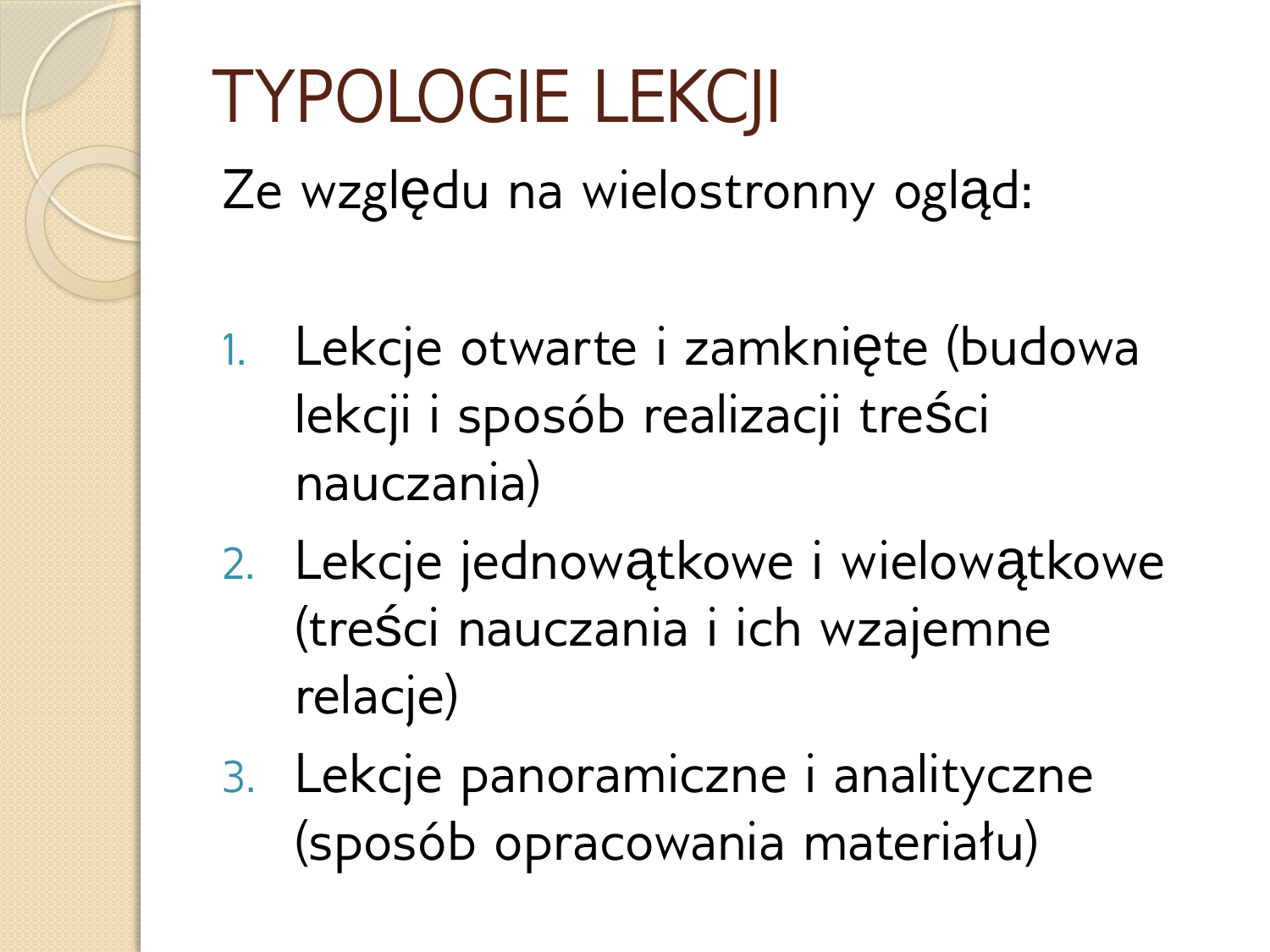

# TYPOLOGIE LEKCJI
Ze względu na wielostronny ogląd:

Lekcje otwarte i zamknięte (budowa lekcji i sposób realizacji treści nauczania)
Lekcje jednowątkowe i wielowątkowe (treści nauczania i ich wzajemne relacje)
Lekcje panoramiczne i analityczne (sposób opracowania materiału)